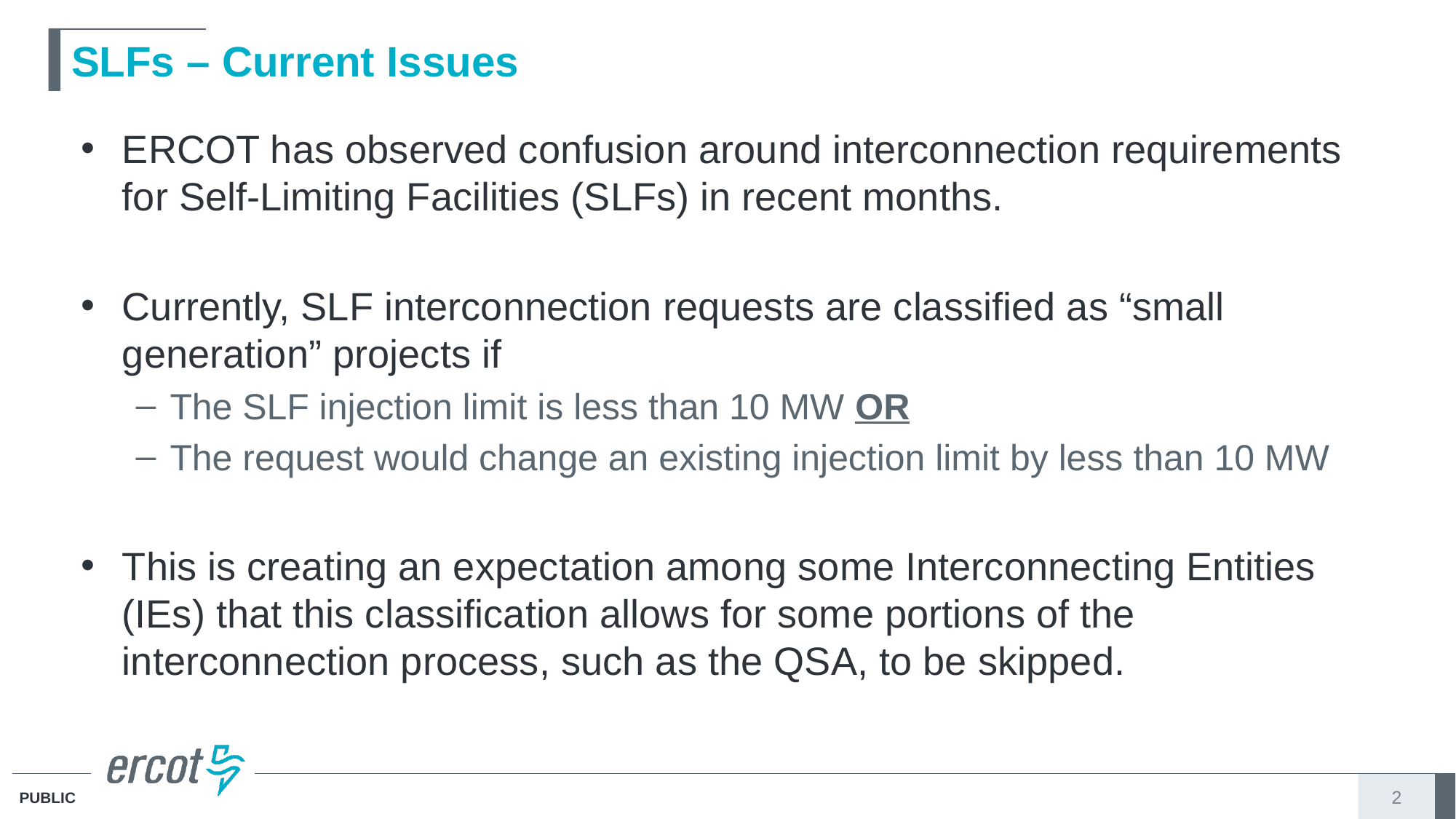

# SLFs – Current Issues
ERCOT has observed confusion around interconnection requirements for Self-Limiting Facilities (SLFs) in recent months.

Currently, SLF interconnection requests are classified as “small generation” projects if
The SLF injection limit is less than 10 MW OR
The request would change an existing injection limit by less than 10 MW

This is creating an expectation among some Interconnecting Entities (IEs) that this classification allows for some portions of the interconnection process, such as the QSA, to be skipped.
2